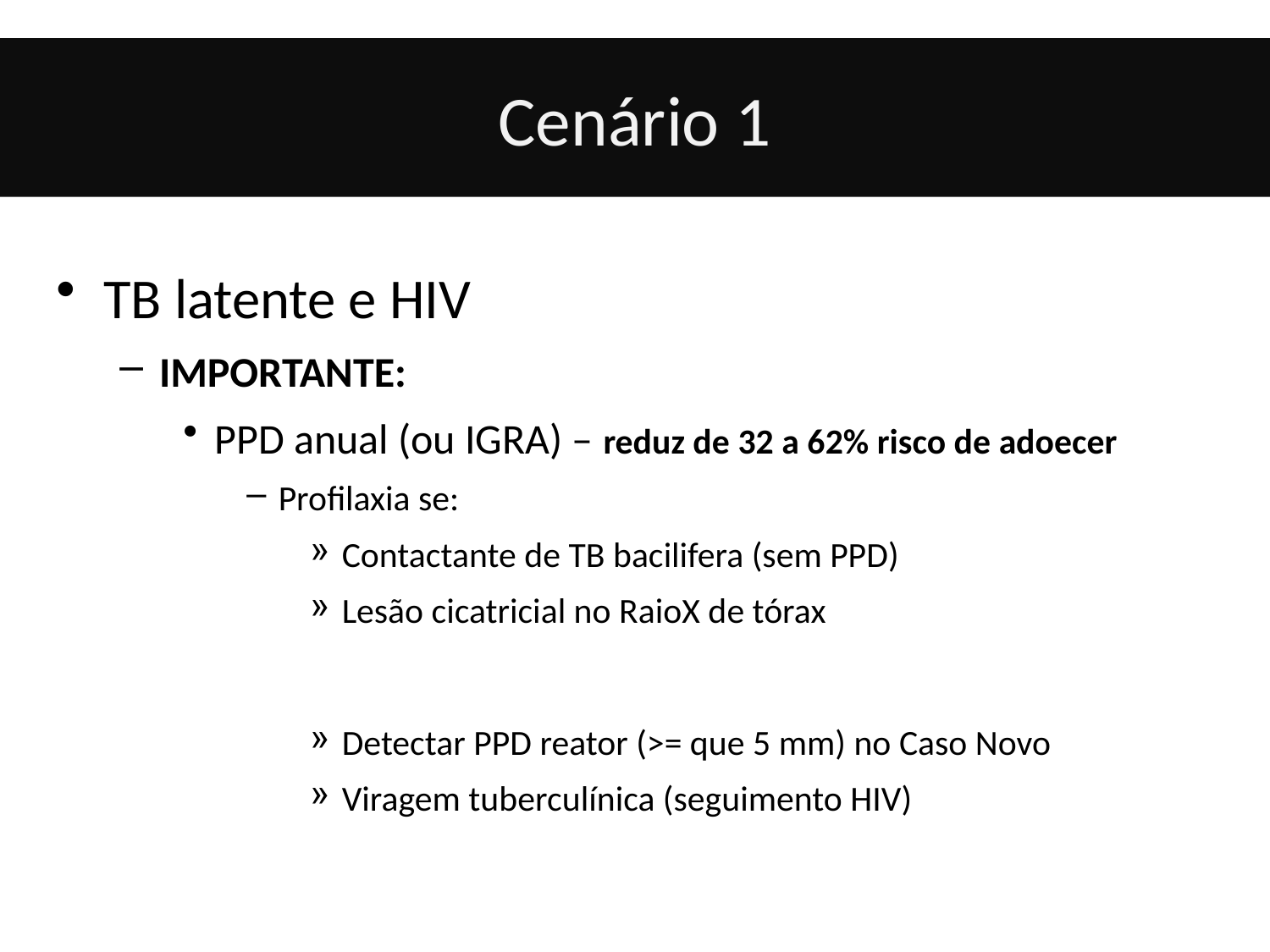

# Cenário 1
TB latente e HIV
IMPORTANTE:
PPD anual (ou IGRA) – reduz de 32 a 62% risco de adoecer
Profilaxia se:
Contactante de TB bacilifera (sem PPD)
Lesão cicatricial no RaioX de tórax

Detectar PPD reator (>= que 5 mm) no Caso Novo
Viragem tuberculínica (seguimento HIV)